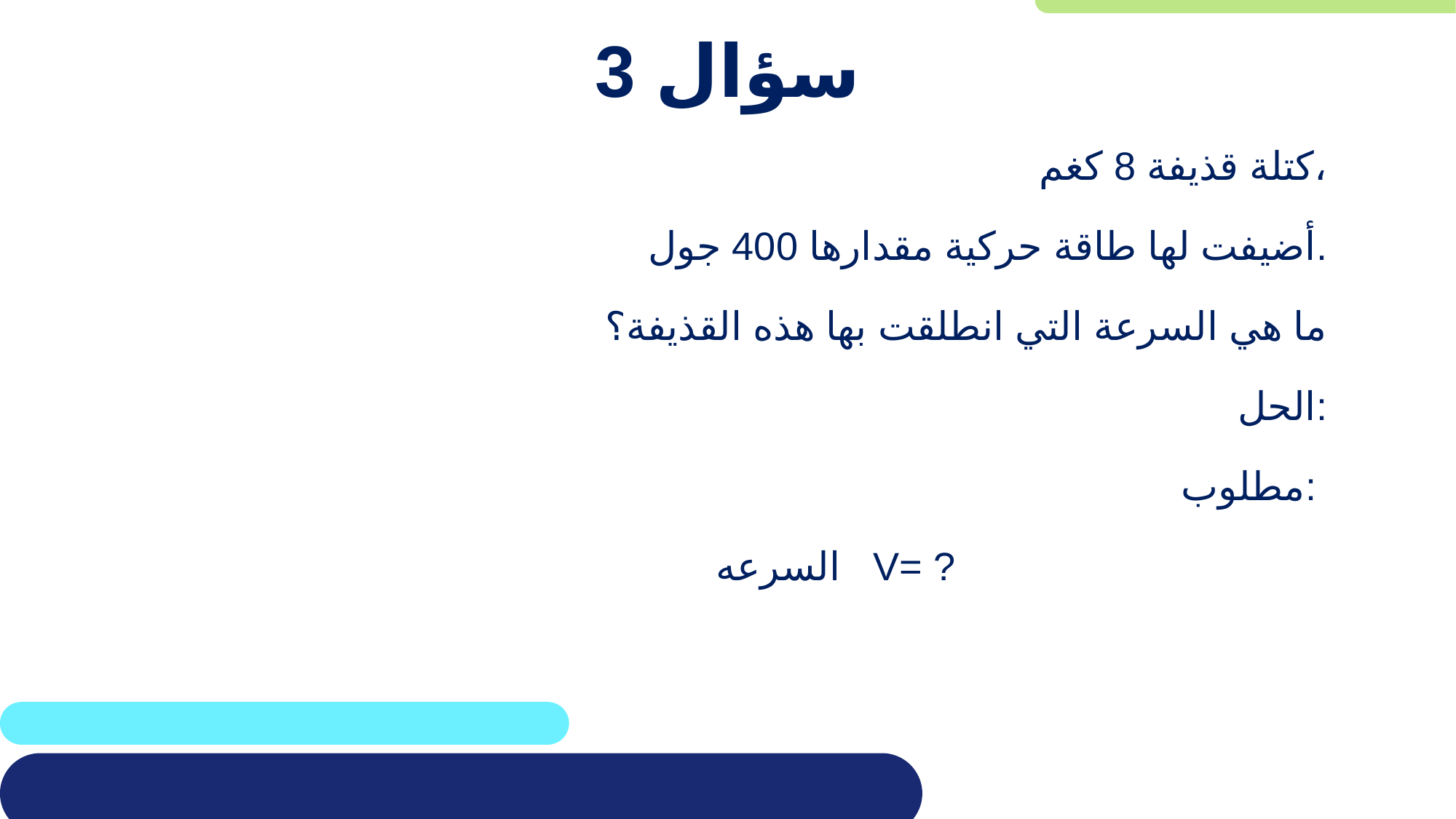

# سؤال 3
كتلة قذيفة 8 كغم،
 أضيفت لها طاقة حركية مقدارها 400 جول.
ما هي السرعة التي انطلقت بها هذه القذيفة؟
 الحل:
مطلوب:
السرعه   V= ?